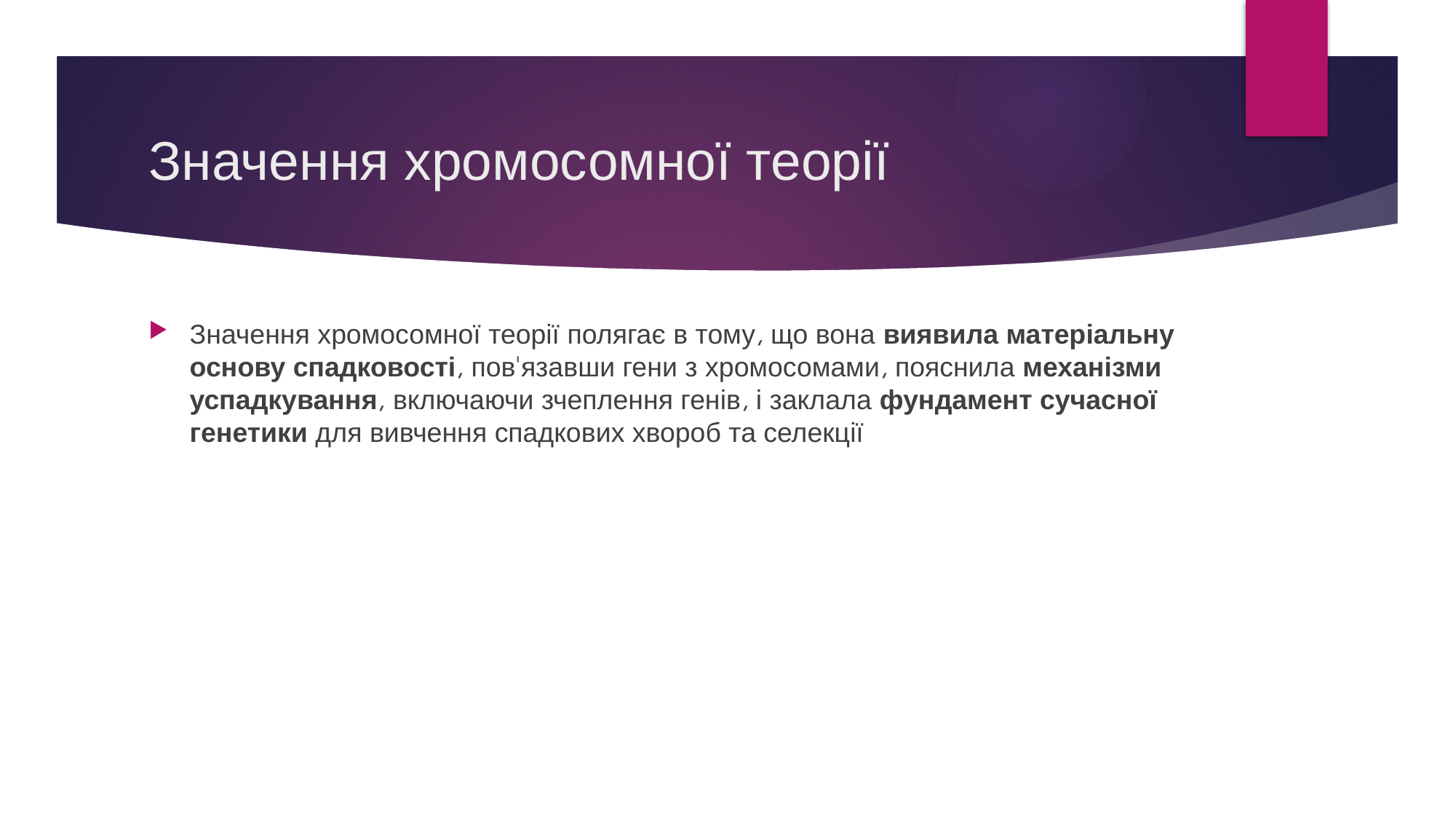

# Значення хромосомної теорії
Значення хромосомної теорії полягає в тому, що вона виявила матеріальну основу спадковості, пов'язавши гени з хромосомами, пояснила механізми успадкування, включаючи зчеплення генів, і заклала фундамент сучасної генетики для вивчення спадкових хвороб та селекції